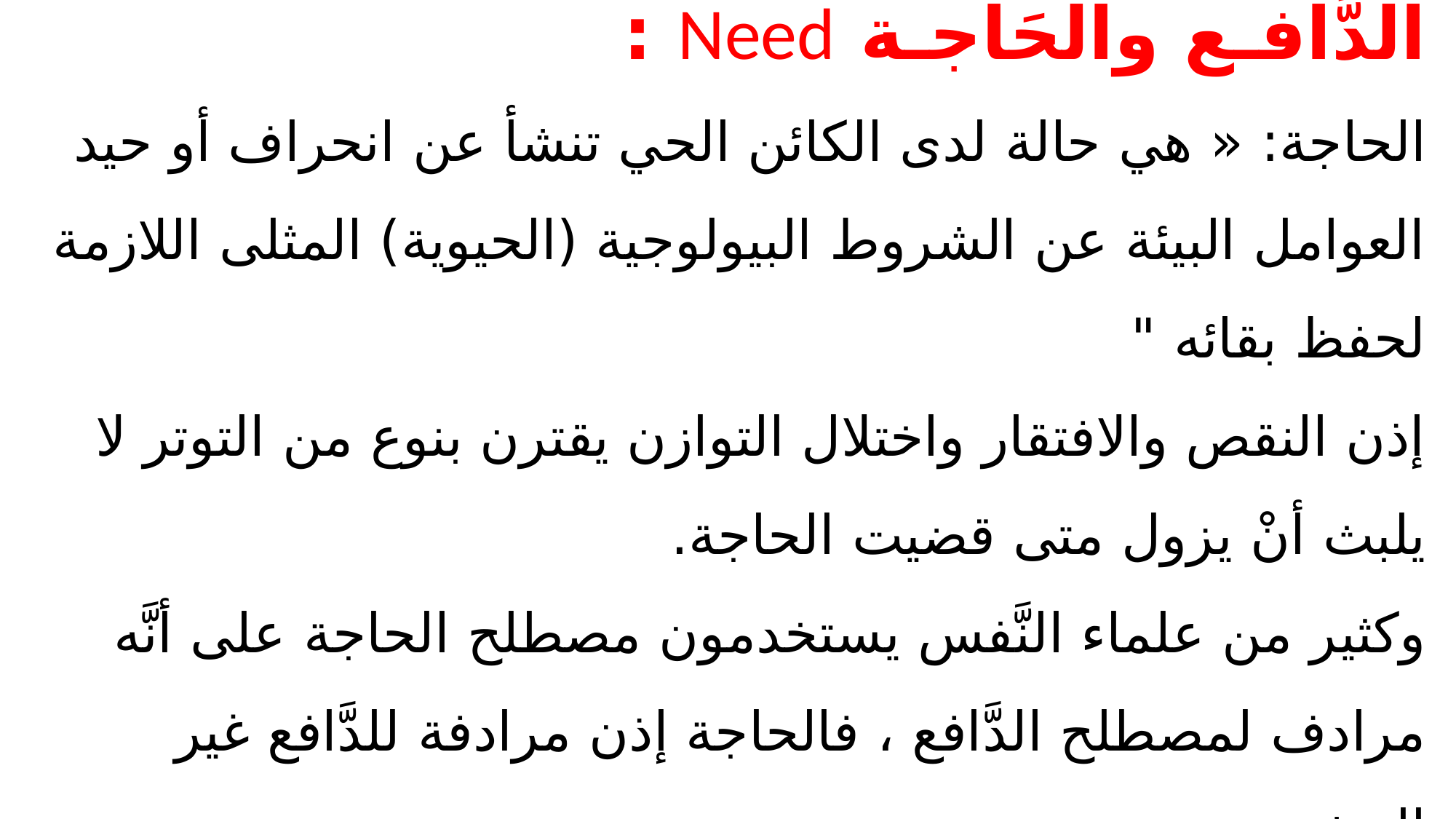

# الدَّافـع والحَاجـة Need : الحاجة: « هي حالة لدى الكائن الحي تنشأ عن انحراف أو حيد العوامل البيئة عن الشروط البيولوجية (الحيوية) المثلى اللازمة لحفظ بقائه " إذن النقص والافتقار واختلال التوازن يقترن بنوع من التوتر لا يلبث أنْ يزول متى قضيت الحاجة. وكثير من علماء النَّفس يستخدمون مصطلح الحاجة على أنَّه مرادف لمصطلح الدَّافع ، فالحاجة إذن مرادفة للدَّافع غير المشبع.